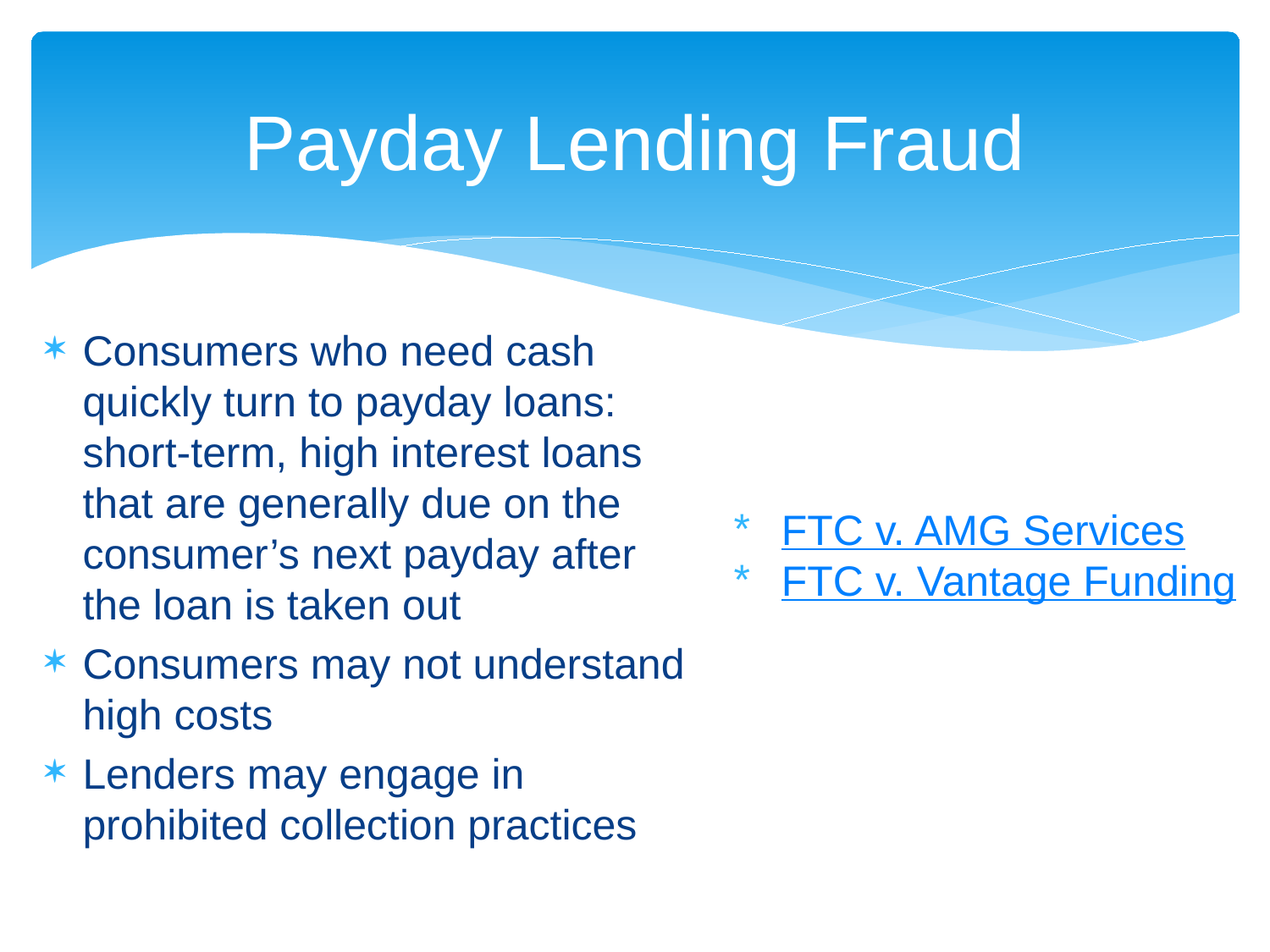

Payday Lending Fraud
Consumers who need cash quickly turn to payday loans: short-term, high interest loans that are generally due on the consumer’s next payday after the loan is taken out
Consumers may not understand high costs
Lenders may engage in prohibited collection practices
FTC v. AMG Services
FTC v. Vantage Funding